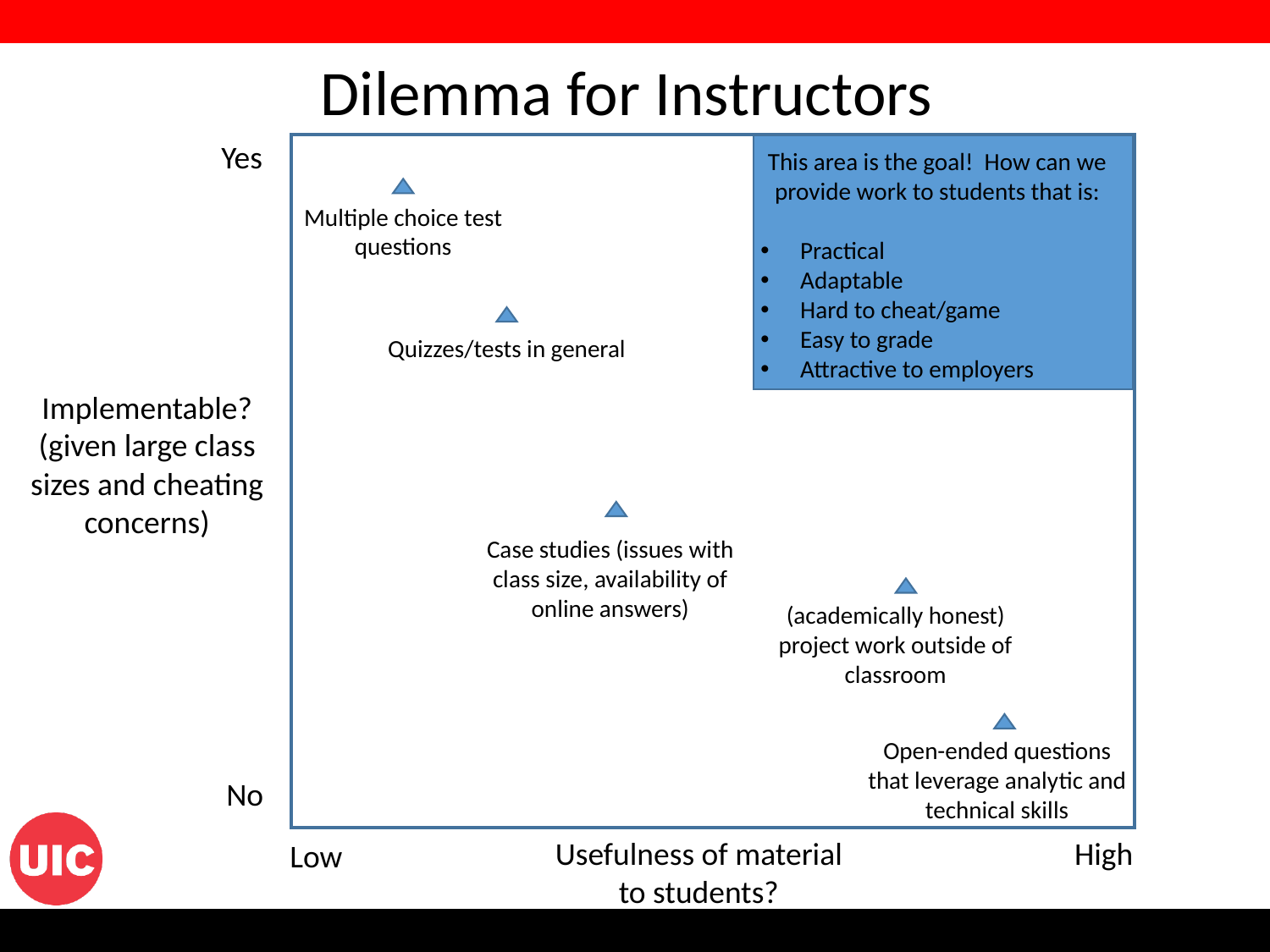

Dilemma for Instructors
Yes

This area is the goal!  How can we provide work to students that is:

Practical
Adaptable
Hard to cheat/game
Easy to grade
Attractive to employers

Multiple choice test questions

Quizzes/tests in general
Implementable? (given large class sizes and cheating concerns)

Case studies (issues with class size, availability of online answers)

(academically honest) project work outside of classroom

Open-ended questions that leverage analytic and technical skills
No
Usefulness of material to students?
High
Low